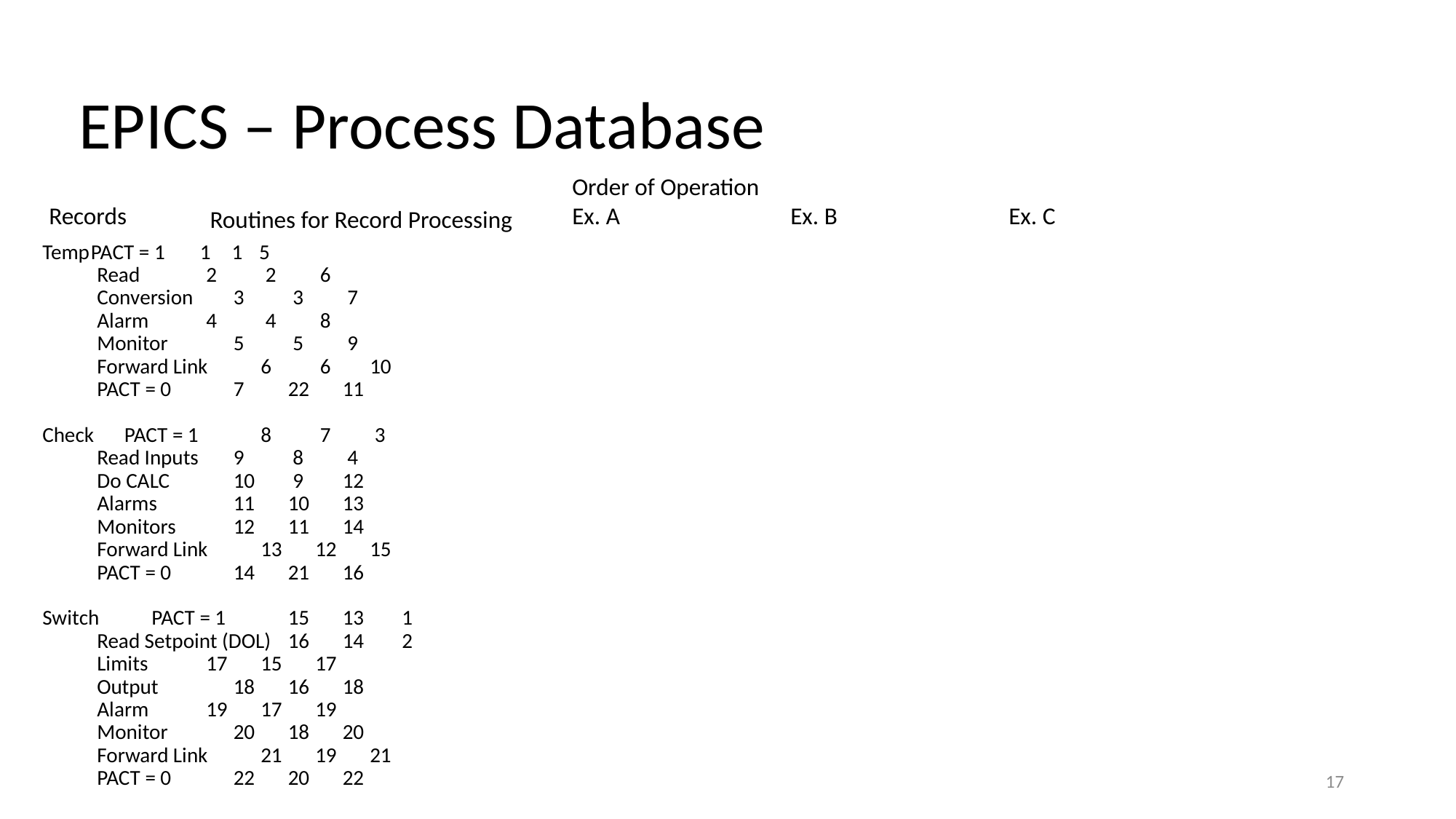

EPICS – Process Database
Order of Operation
Ex. A		Ex. B		Ex. C
Records
Routines for Record Processing
Temp		PACT = 1		 	1		 1		 5
		Read		 	2	 	 2		 6
		Conversion		3	 	 3		 7
		Alarm		 	4	 	 4		 8
		Monitor		 	5	 	 5		 9
		Forward Link		6	 	 6		10
		PACT = 0		 	7		22		11

Check		PACT = 1		 	8	 	 7		 3
		Read Inputs	 	9	 	 8		 4
		Do CALC			10	 	 9		12
		Alarms			11		10		13
		Monitors			12		11		14
		Forward Link		13		12		15
		PACT = 0			14		21		16

Switch		PACT = 1			15		13		 1
		Read Setpoint (DOL)	16		14		 2
		Limits			17		15		17
		Output			18		16		18
		Alarm			19		17		19
		Monitor			20		18		20
		Forward Link		21		19		21
		PACT = 0			22		20		22
17